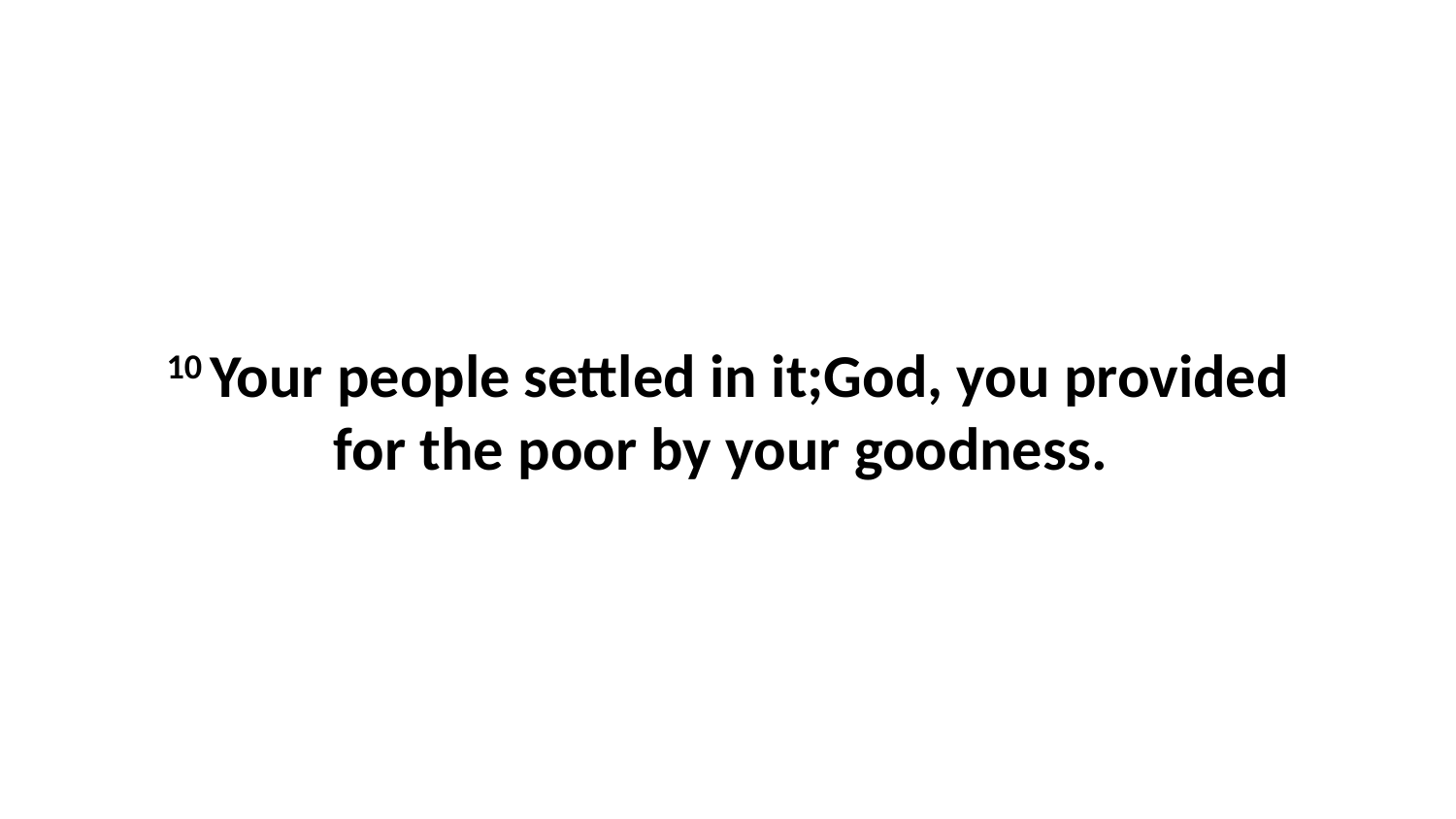

10 Your people settled in it;God, you provided for the poor by your goodness.